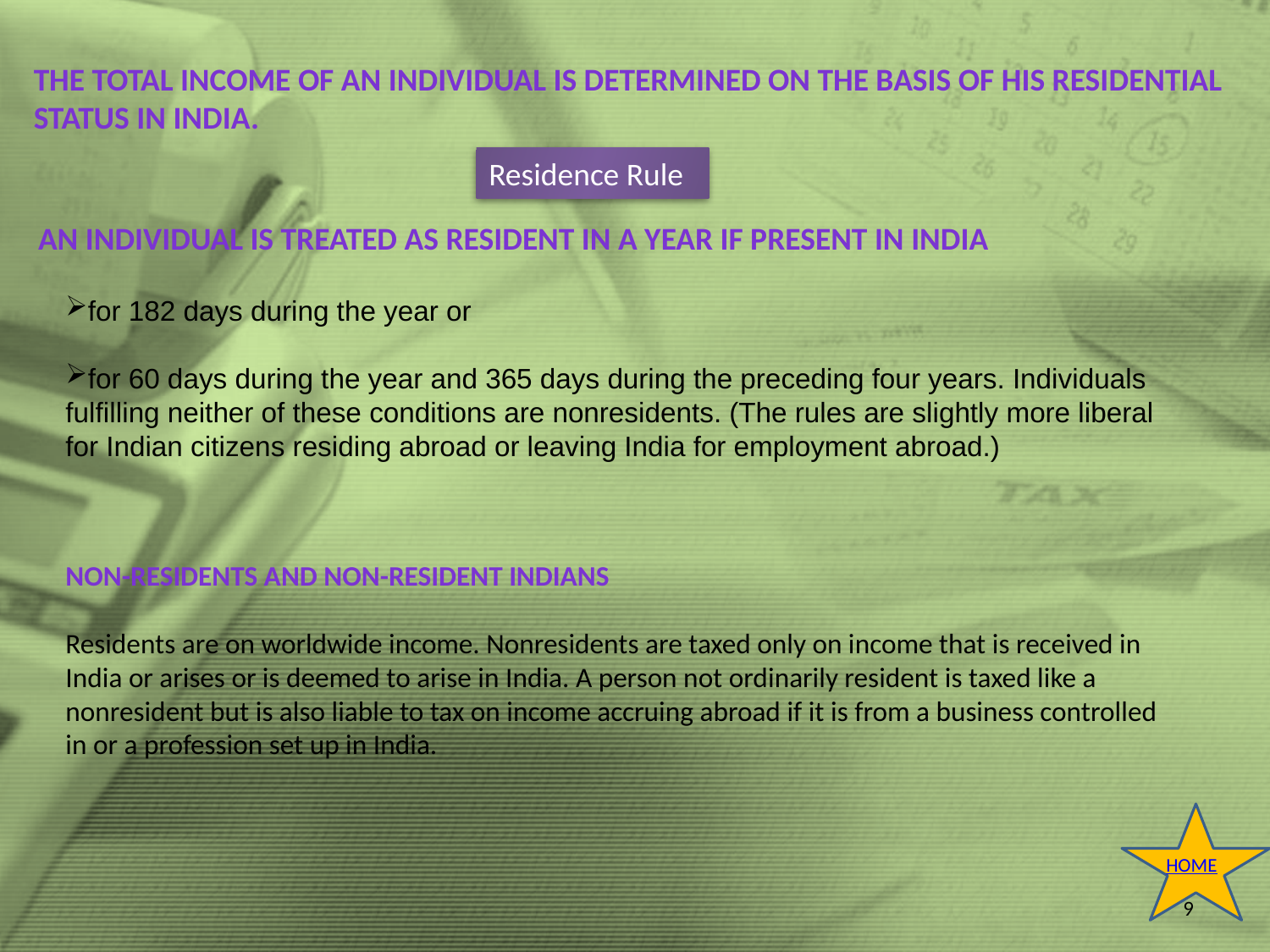

The total income of an individual is determined on the basis of his residential status in India.
Residence Rule
An individual is treated as resident in a year if present in India
for 182 days during the year or

for 60 days during the year and 365 days during the preceding four years. Individuals fulfilling neither of these conditions are nonresidents. (The rules are slightly more liberal for Indian citizens residing abroad or leaving India for employment abroad.)
Non-Residents and Non-Resident Indians
Residents are on worldwide income. Nonresidents are taxed only on income that is received in India or arises or is deemed to arise in India. A person not ordinarily resident is taxed like a nonresident but is also liable to tax on income accruing abroad if it is from a business controlled in or a profession set up in India.

HOME
9